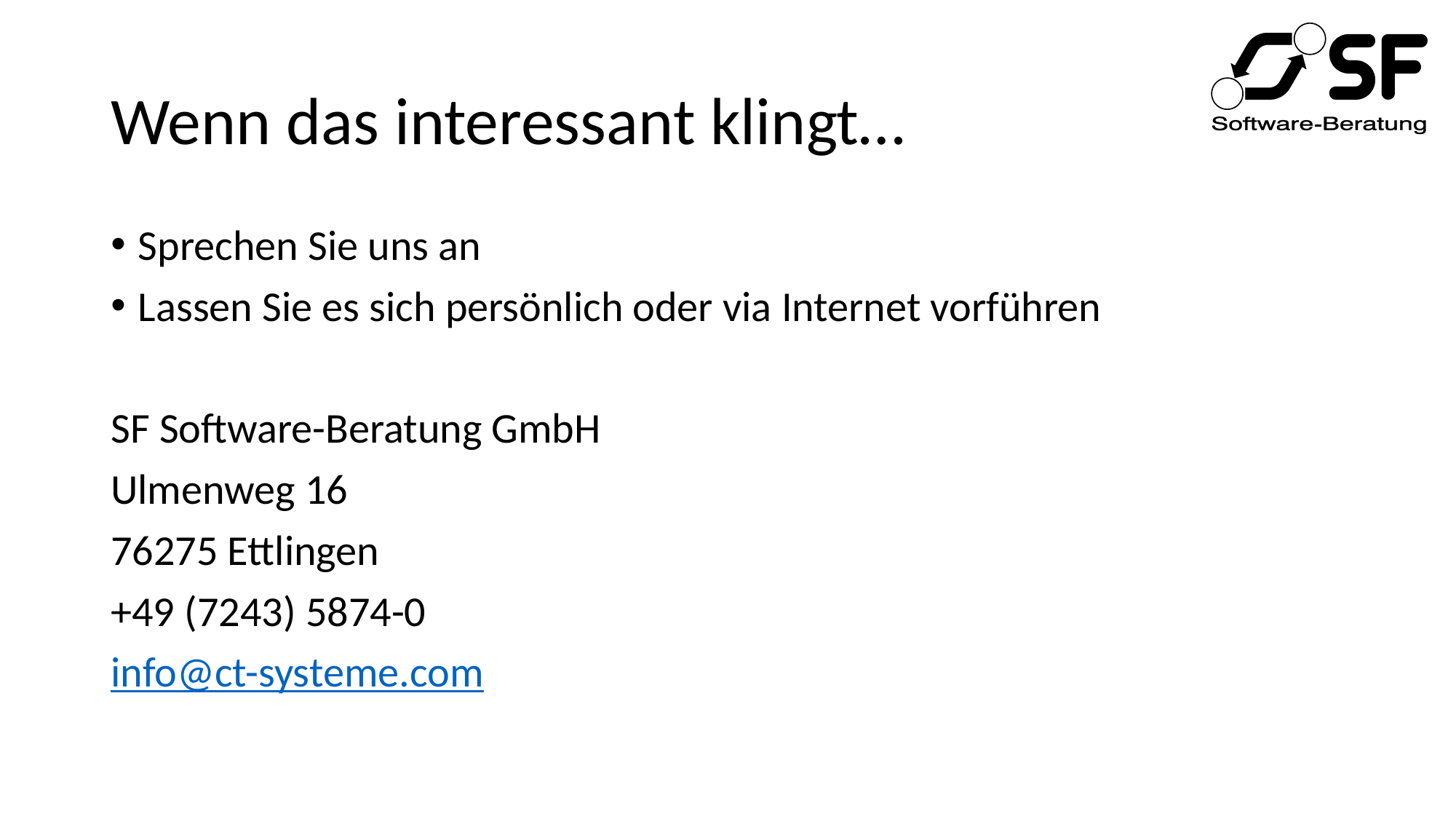

# Wenn das interessant klingt…
Sprechen Sie uns an
Lassen Sie es sich persönlich oder via Internet vorführen

SF Software-Beratung GmbH
Ulmenweg 16
76275 Ettlingen
+49 (7243) 5874-0
info@ct-systeme.com